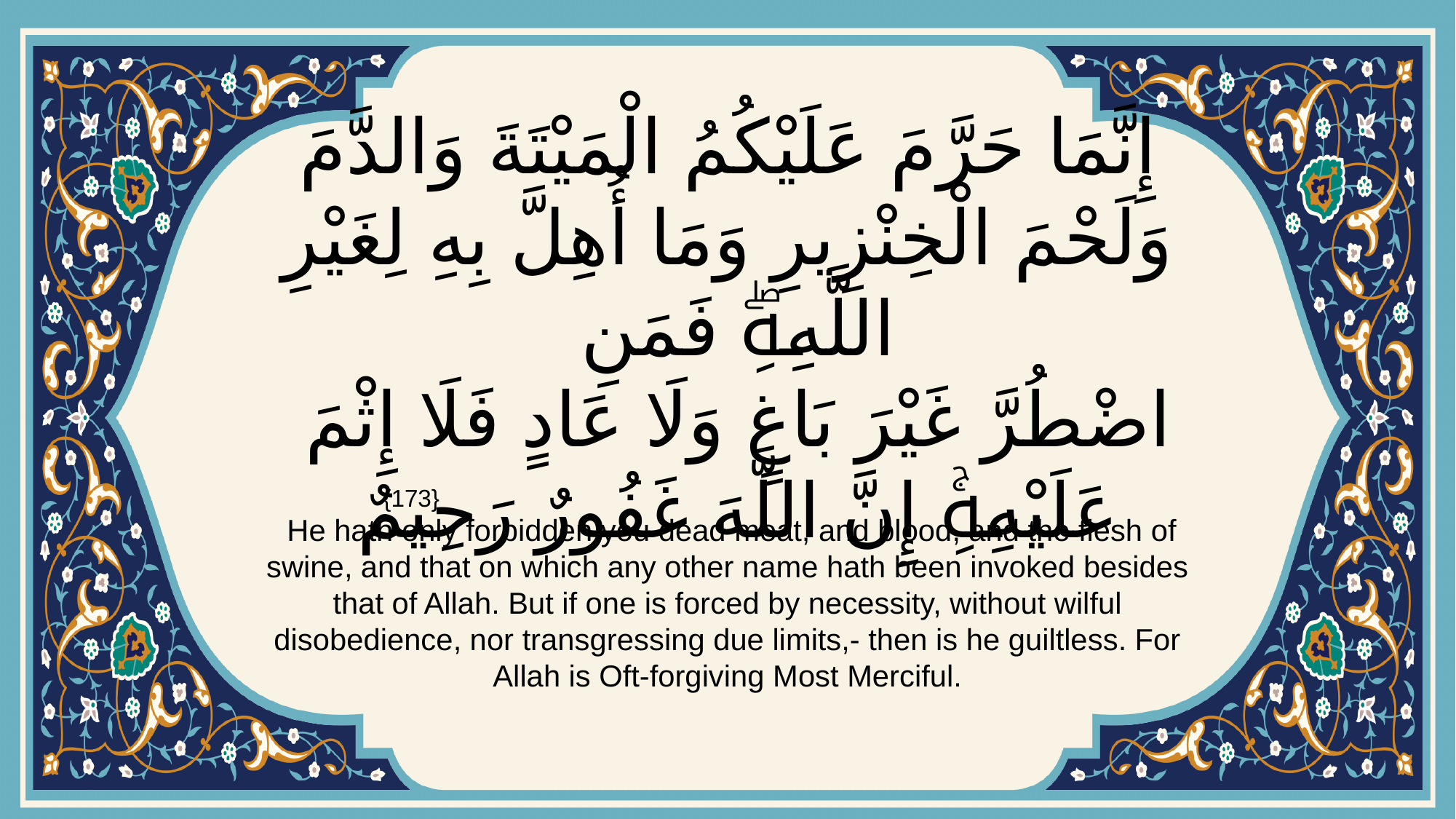

# إِنَّمَا حَرَّمَ عَلَيْكُمُ الْمَيْتَةَ وَالدَّمَ وَلَحْمَ الْخِنْزِيرِ وَمَا أُهِلَّ بِهِ لِغَيْرِ اللَّهِۖ فَمَنِ اضْطُرَّ غَيْرَ بَاغٍ وَلَا عَادٍ فَلَا إِثْمَ عَلَيْهِۚ إِنَّ اللَّهَ غَفُورٌ رَحِيمٌ
{173}
 He hath only forbidden you dead meat, and blood, and the flesh of swine, and that on which any other name hath been invoked besides that of Allah. But if one is forced by necessity, without wilful disobedience, nor transgressing due limits,- then is he guiltless. For Allah is Oft-forgiving Most Merciful.